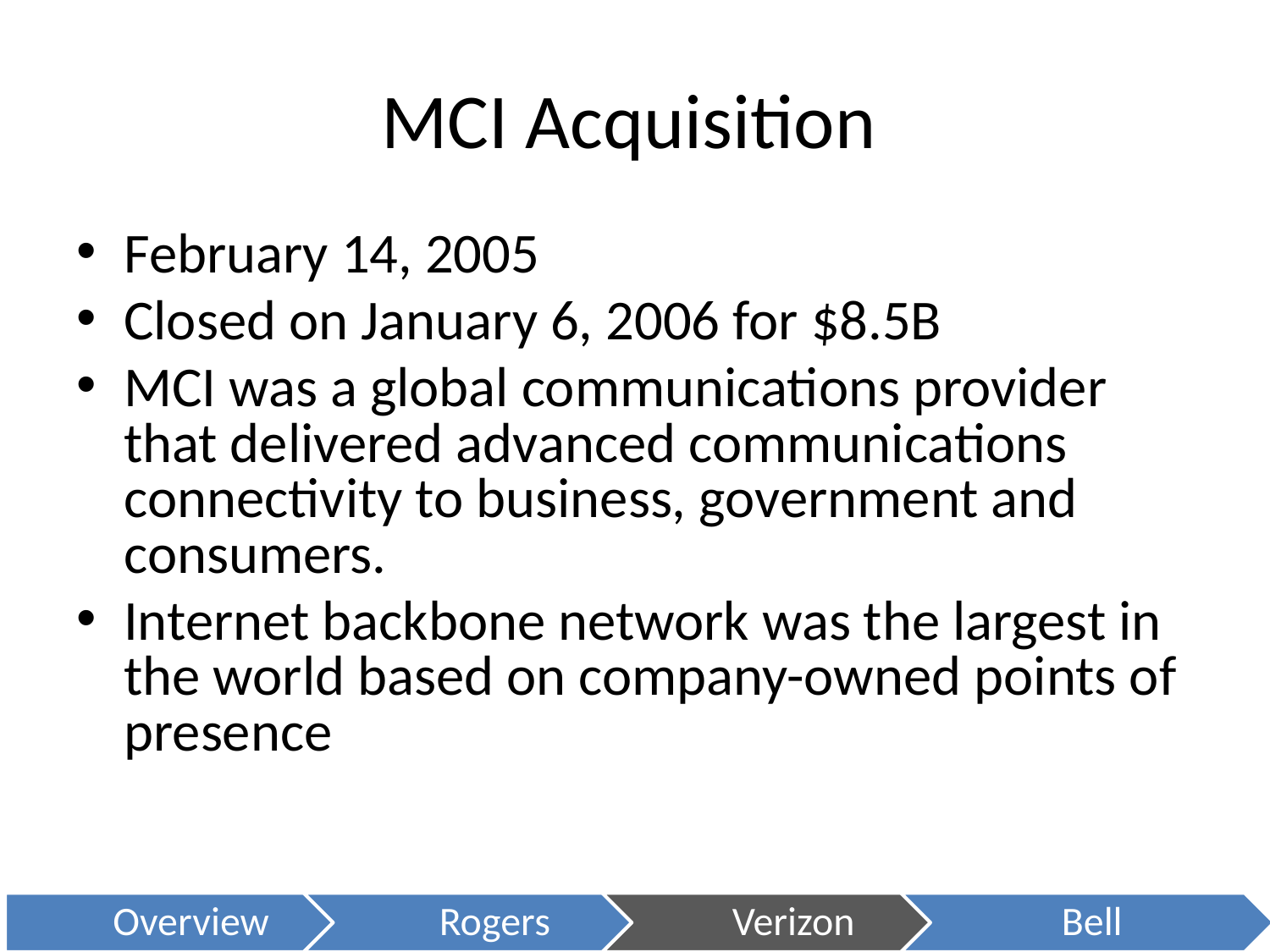

# MCI Acquisition
February 14, 2005
Closed on January 6, 2006 for $8.5B
MCI was a global communications provider that delivered advanced communications connectivity to business, government and consumers.
Internet backbone network was the largest in the world based on company-owned points of presence

Overview

Rogers

Verizon

Bell